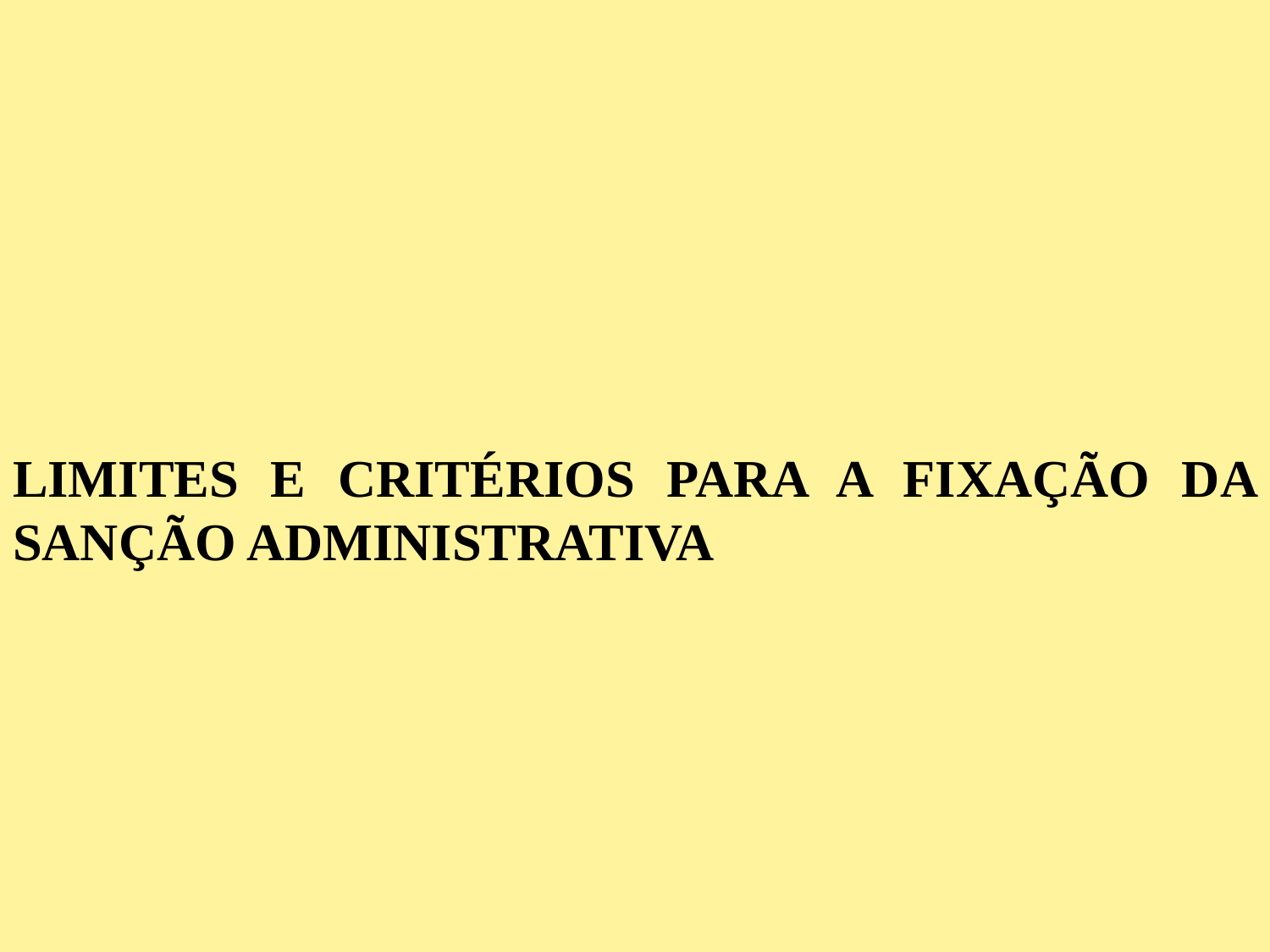

LIMITES E CRITÉRIOS PARA A FIXAÇÃO DA SANÇÃO ADMINISTRATIVA